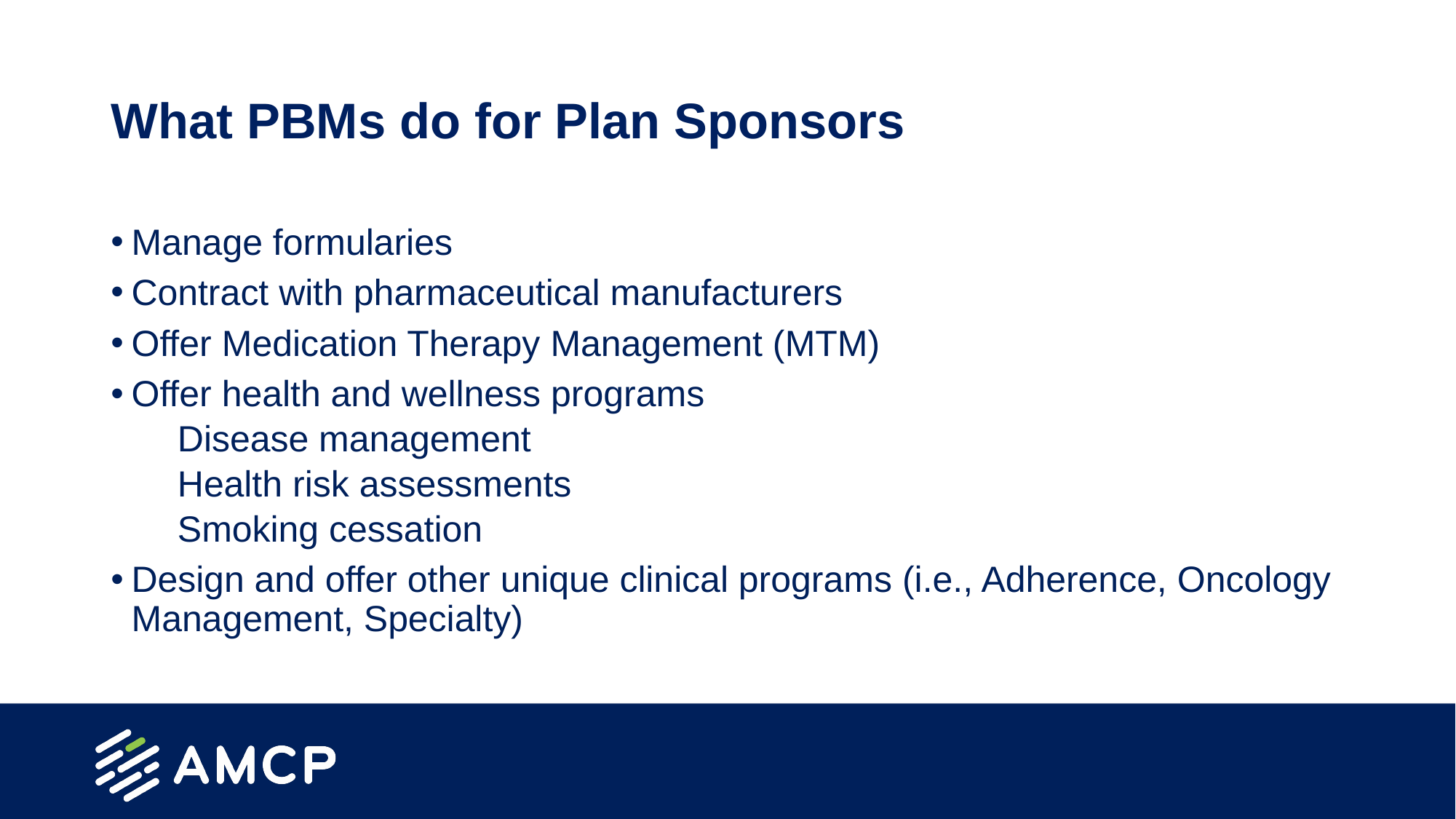

# What PBMs do for Plan Sponsors
Manage formularies
Contract with pharmaceutical manufacturers
Offer Medication Therapy Management (MTM)
Offer health and wellness programs
Disease management
Health risk assessments
Smoking cessation
Design and offer other unique clinical programs (i.e., Adherence, Oncology Management, Specialty)